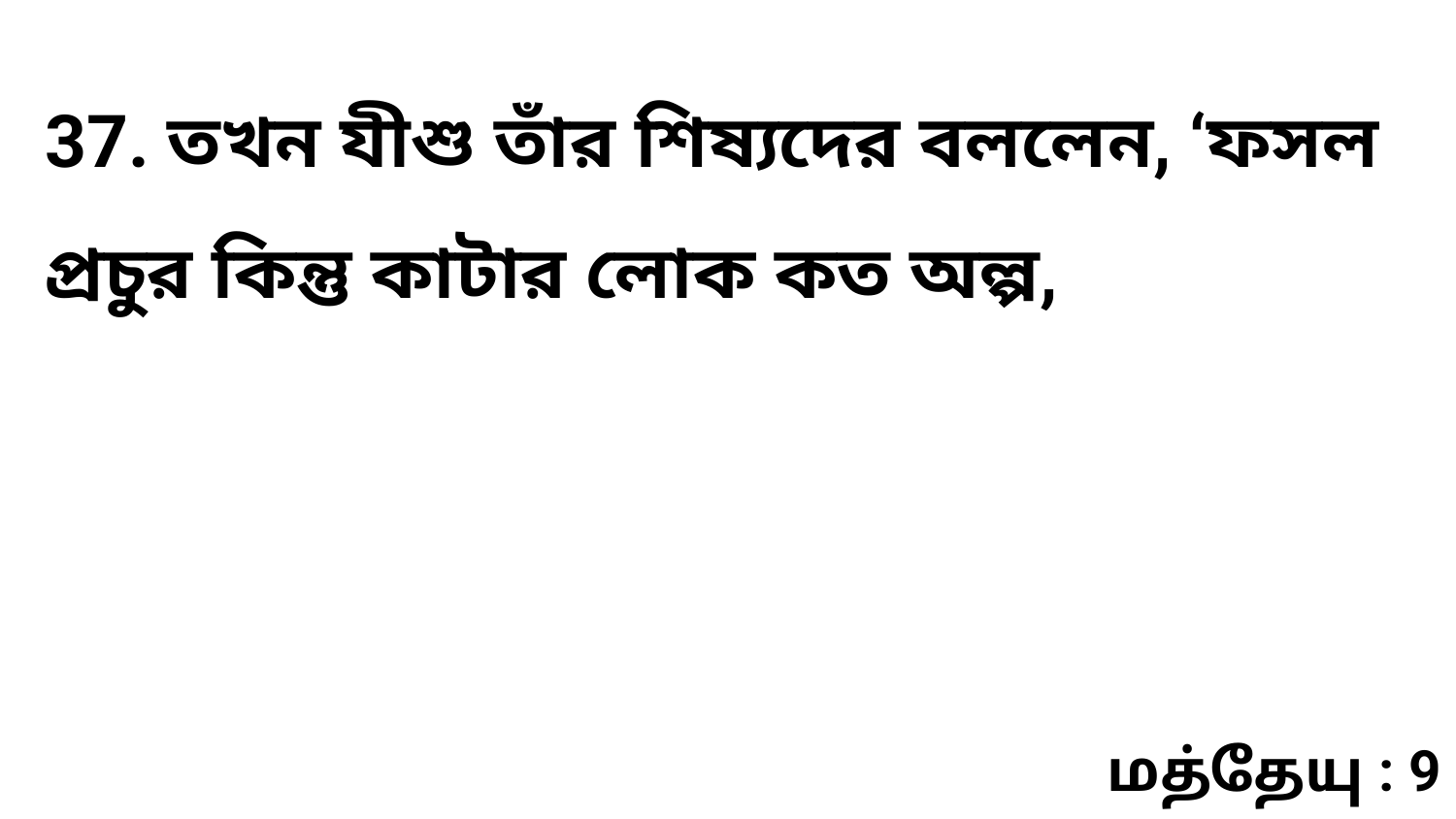

37. তখন যীশু তাঁর শিষ্যদের বললেন, ‘ফসল প্রচুর কিন্তু কাটার লোক কত অল্প,
மத்தேயு : 9